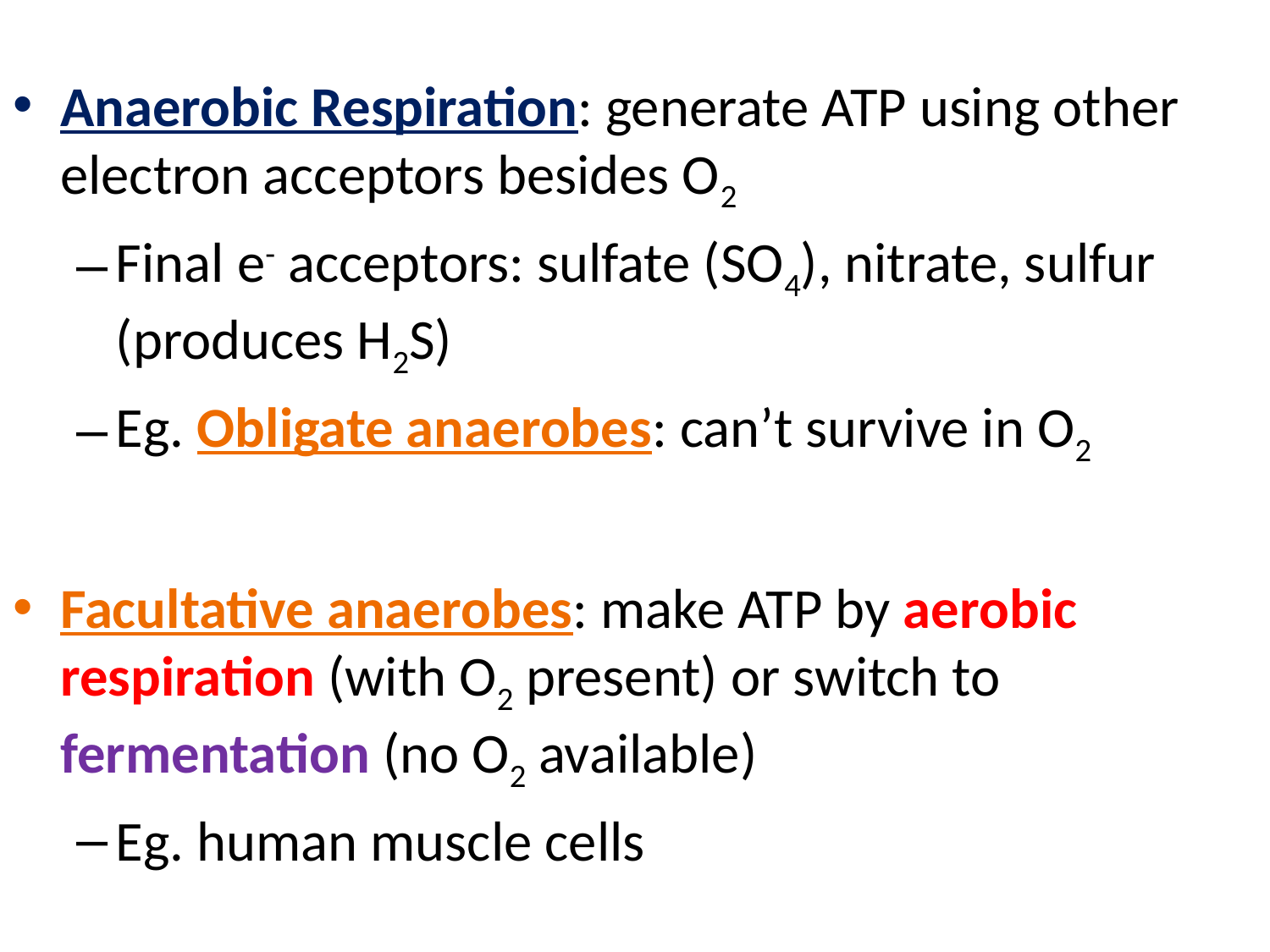

Anaerobic Respiration: generate ATP using other electron acceptors besides O2
Final e- acceptors: sulfate (SO4), nitrate, sulfur (produces H2S)
Eg. Obligate anaerobes: can’t survive in O2

Facultative anaerobes: make ATP by aerobic respiration (with O2 present) or switch to fermentation (no O2 available)
Eg. human muscle cells